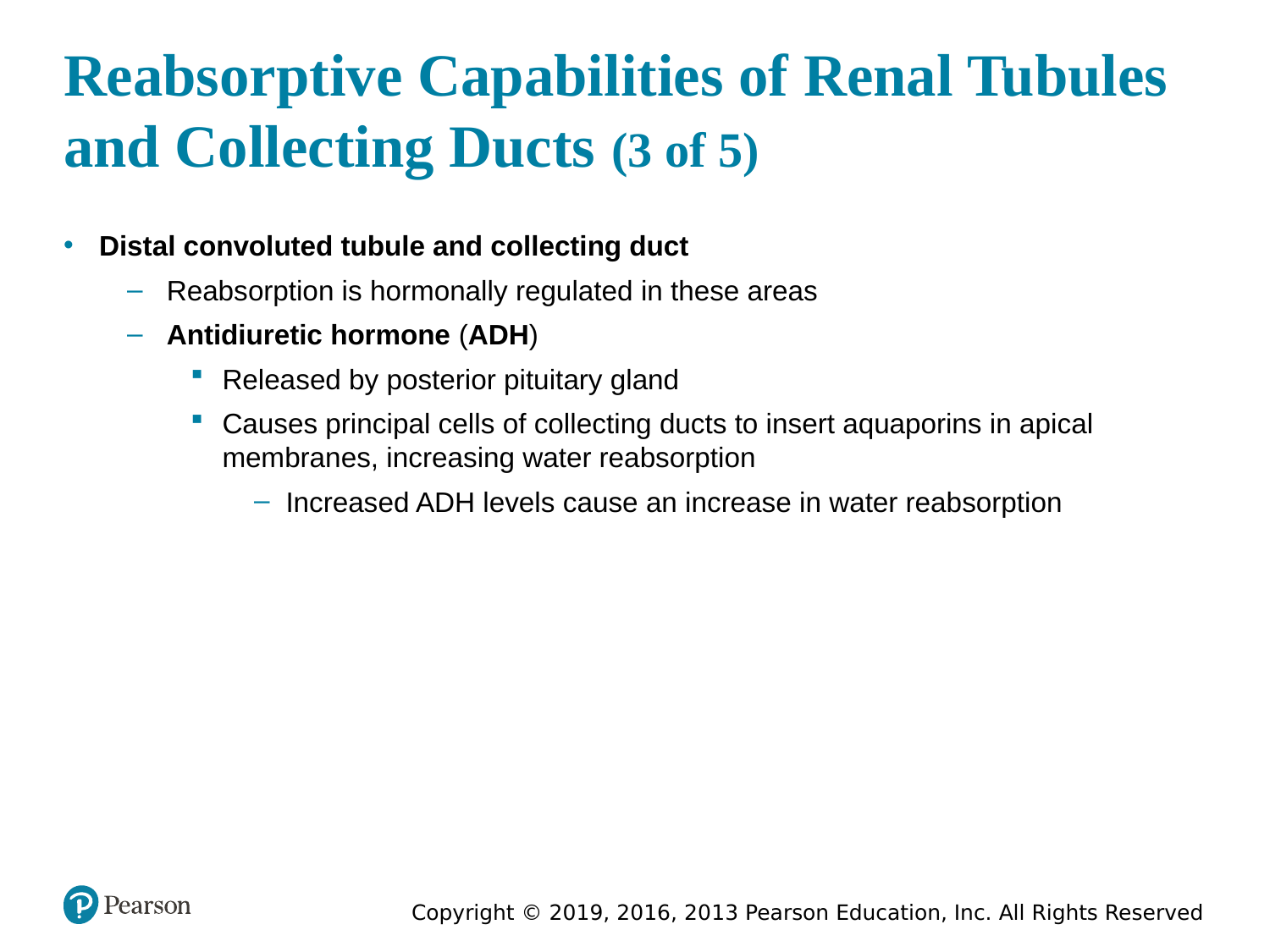

# Reabsorptive Capabilities of Renal Tubules and Collecting Ducts (3 of 5)
Distal convoluted tubule and collecting duct
Reabsorption is hormonally regulated in these areas
Antidiuretic hormone (ADH)
Released by posterior pituitary gland
Causes principal cells of collecting ducts to insert aquaporins in apical membranes, increasing water reabsorption
Increased ADH levels cause an increase in water reabsorption